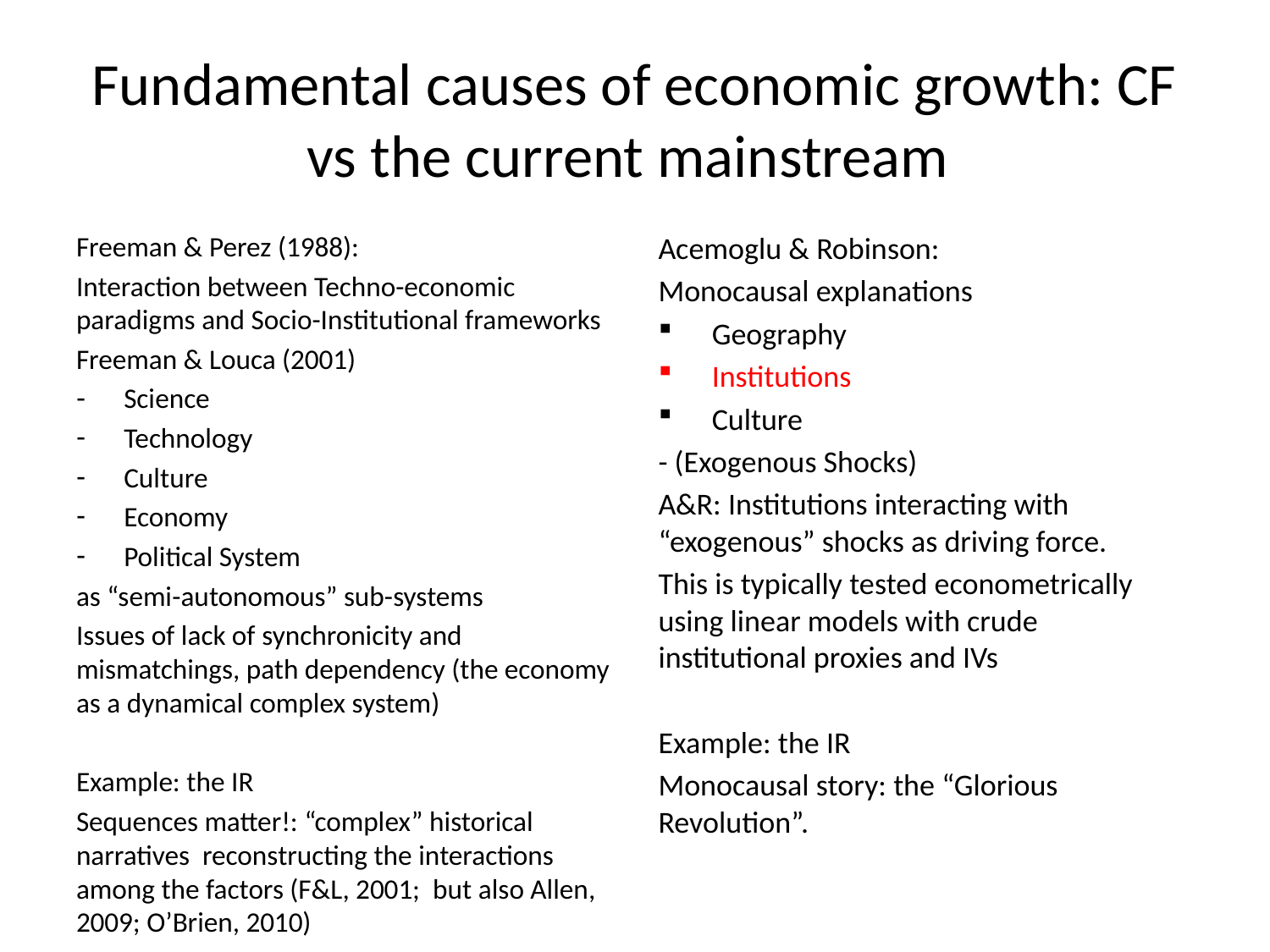

# Fundamental causes of economic growth: CF vs the current mainstream
Freeman & Perez (1988):
Interaction between Techno-economic paradigms and Socio-Institutional frameworks
Freeman & Louca (2001)
Science
Technology
Culture
Economy
Political System
as “semi-autonomous” sub-systems
Issues of lack of synchronicity and mismatchings, path dependency (the economy as a dynamical complex system)

Example: the IR
Sequences matter!: “complex” historical narratives  reconstructing the interactions among the factors (F&L, 2001;  but also Allen, 2009; O’Brien, 2010)
Acemoglu & Robinson:
Monocausal explanations
Geography
Institutions
Culture
- (Exogenous Shocks)
A&R: Institutions interacting with “exogenous” shocks as driving force.
This is typically tested econometrically using linear models with crude institutional proxies and IVs

Example: the IR
Monocausal story: the “Glorious Revolution”.